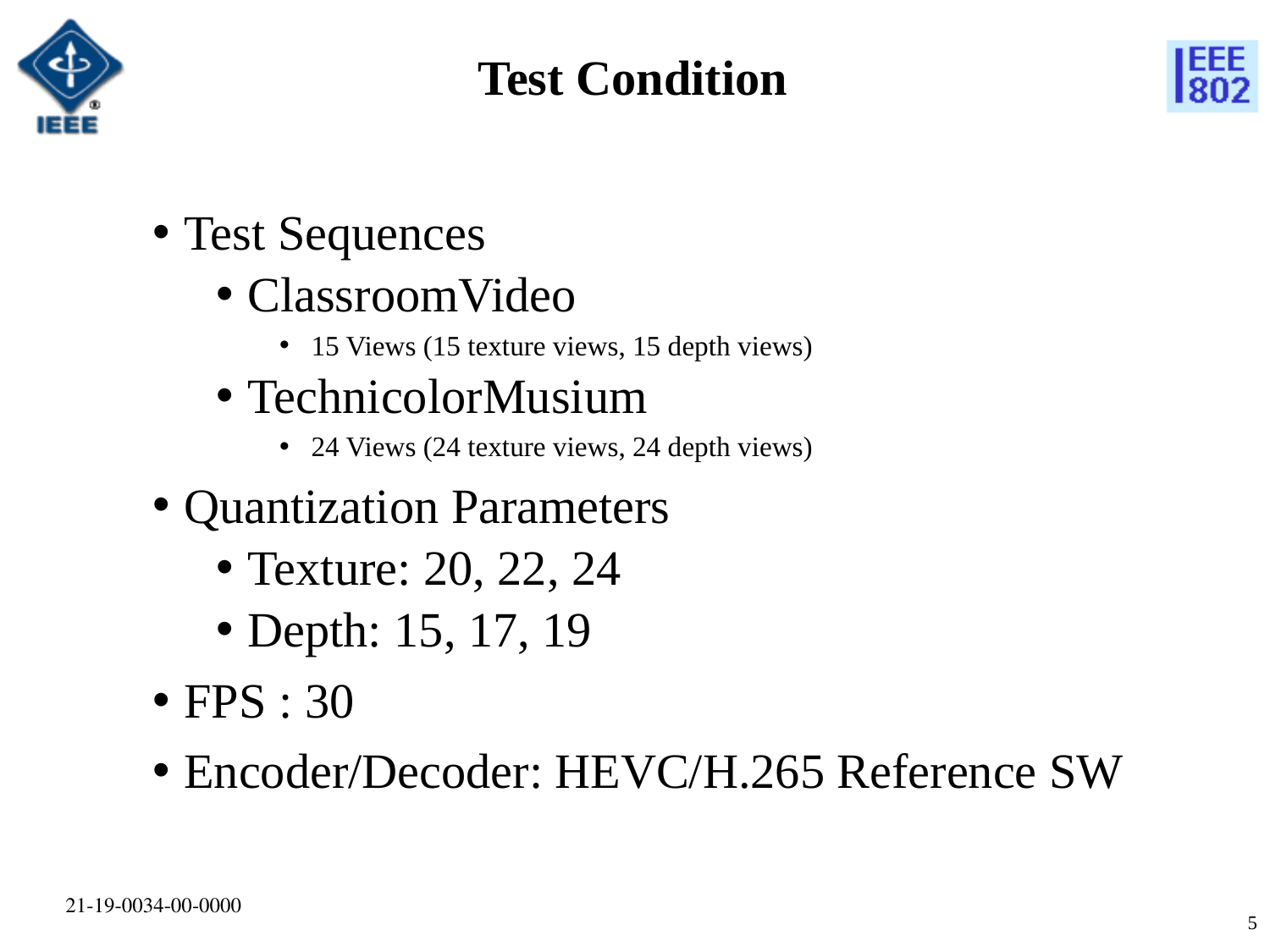

# Test Condition
Test Sequences
ClassroomVideo
15 Views (15 texture views, 15 depth views)
TechnicolorMusium
24 Views (24 texture views, 24 depth views)
Quantization Parameters
Texture: 20, 22, 24
Depth: 15, 17, 19
FPS : 30
Encoder/Decoder: HEVC/H.265 Reference SW

21-19-0034-00-0000
5